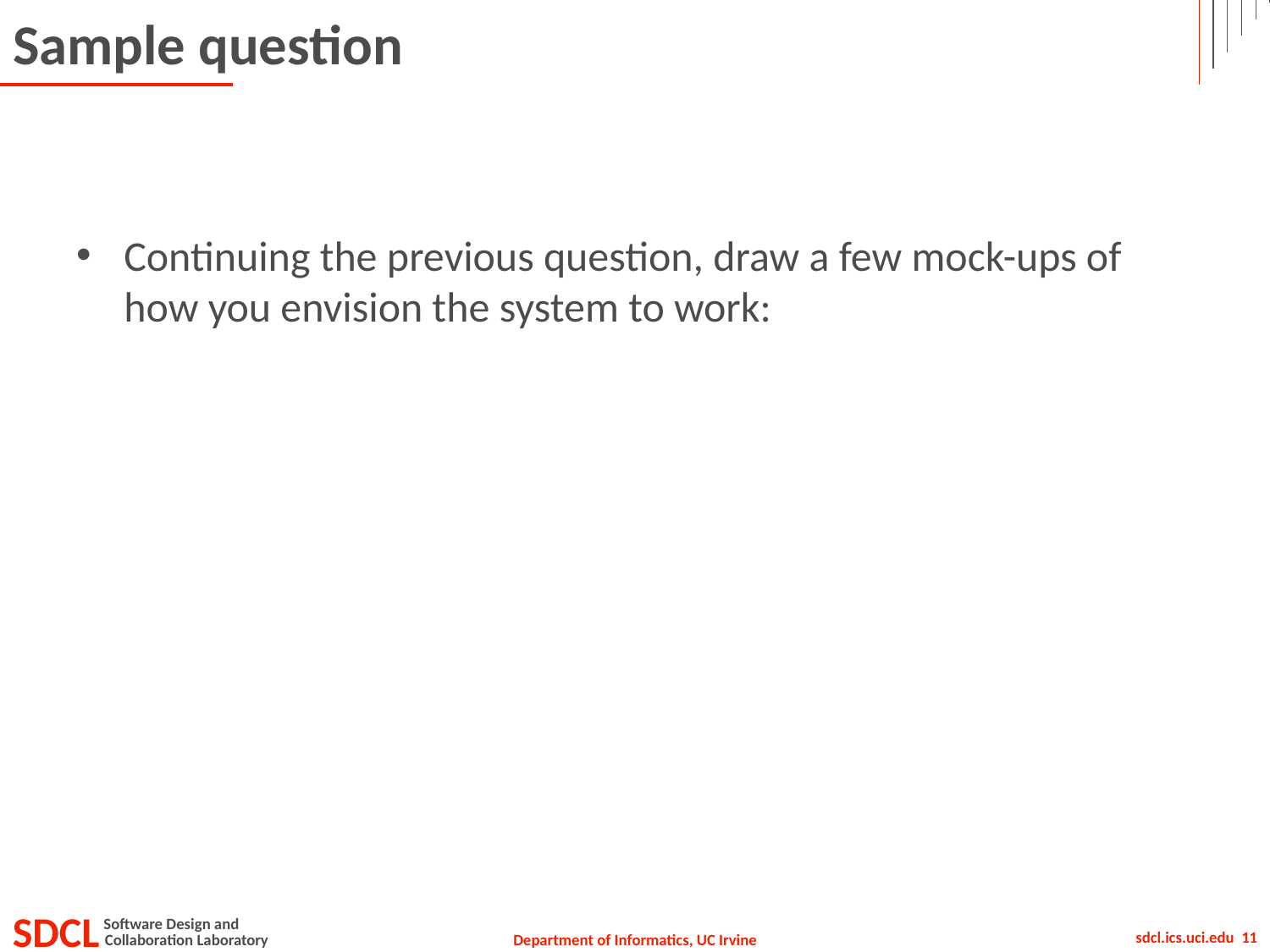

# Sample question
Continuing the previous question, draw a few mock-ups of how you envision the system to work: